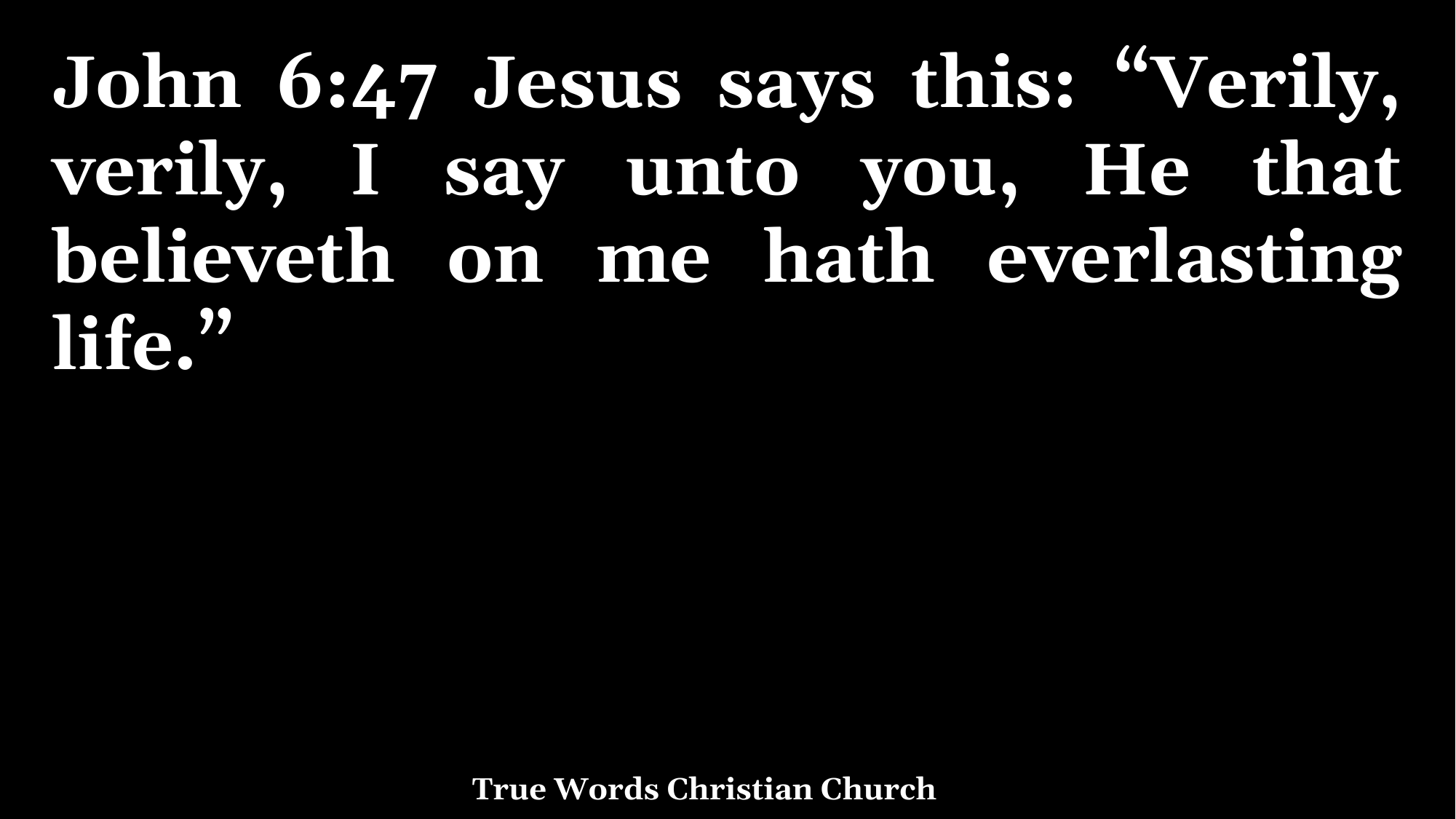

John 6:47 Jesus says this: “Verily, verily, I say unto you, He that believeth on me hath everlasting life.”
True Words Christian Church